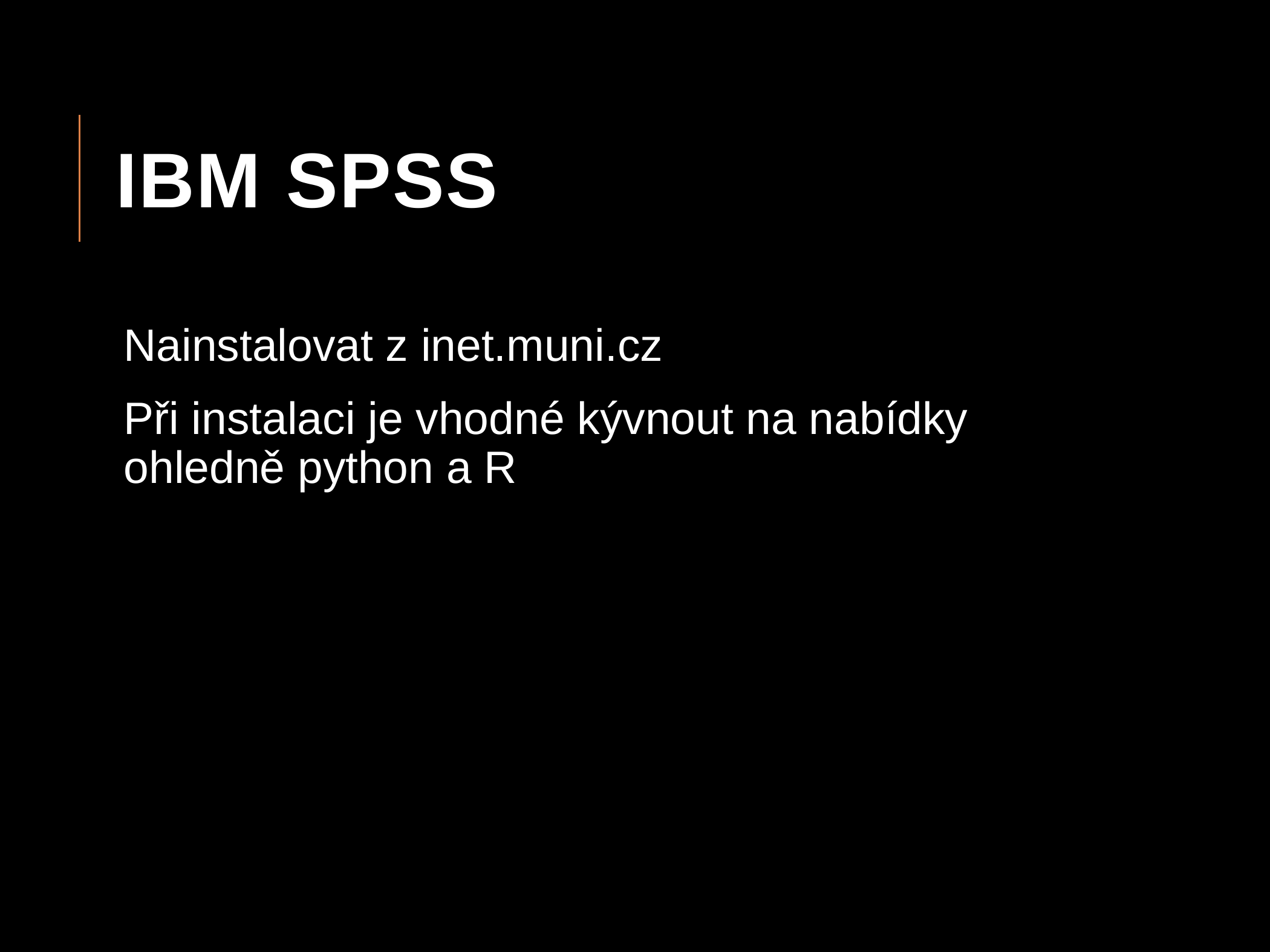

# IBM spss
Nainstalovat z inet.muni.cz
Při instalaci je vhodné kývnout na nabídky ohledně python a R